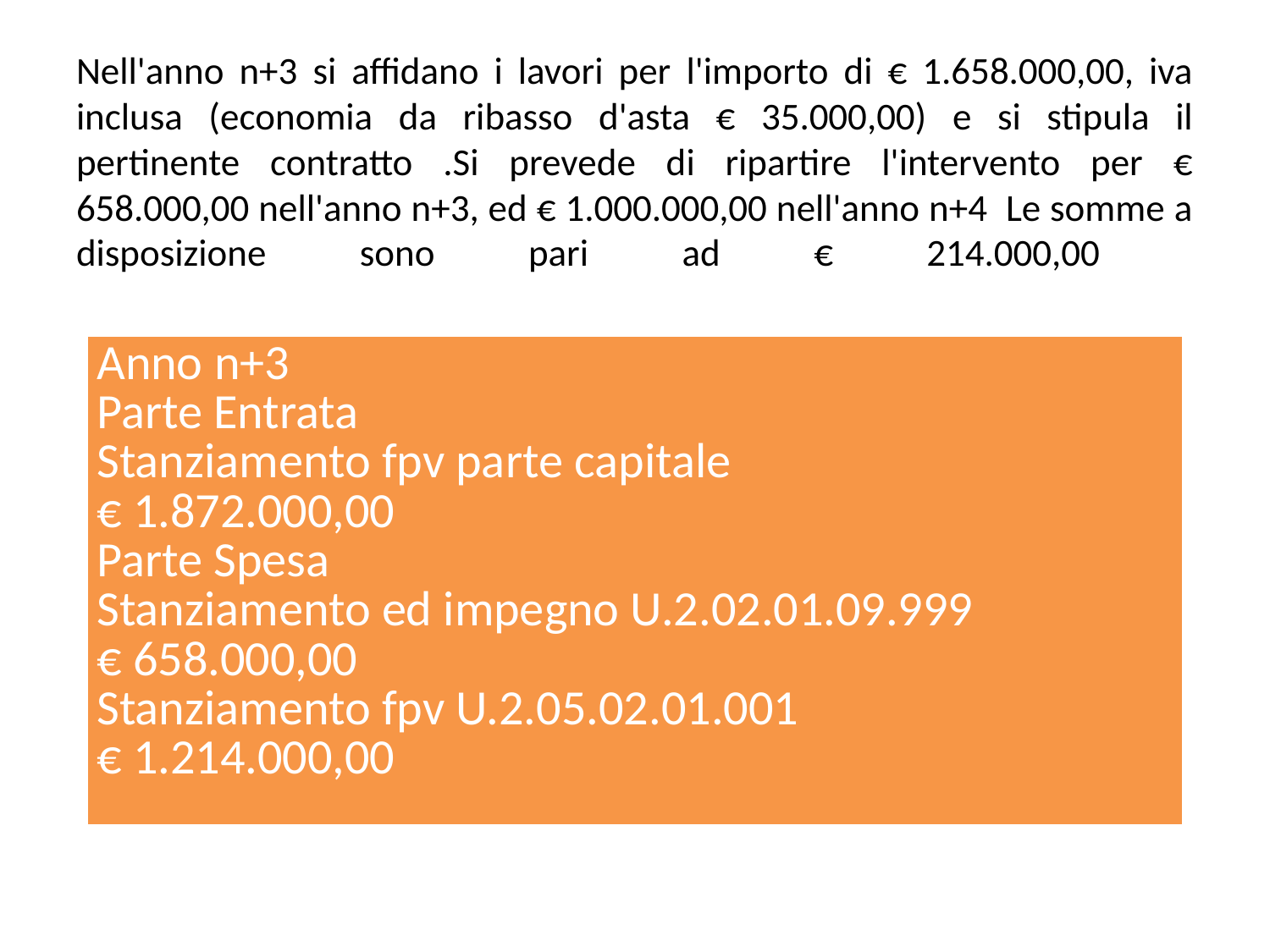

# Nell'anno n+3 si affidano i lavori per l'importo di € 1.658.000,00, iva inclusa (economia da ribasso d'asta € 35.000,00) e si stipula il pertinente contratto .Si prevede di ripartire l'intervento per € 658.000,00 nell'anno n+3, ed € 1.000.000,00 nell'anno n+4  Le somme a disposizione sono pari ad € 214.000,00
| Anno n+3 Parte Entrata Stanziamento fpv parte capitale € 1.872.000,00 Parte Spesa Stanziamento ed impegno U.2.02.01.09.999 € 658.000,00 Stanziamento fpv U.2.05.02.01.001 € 1.214.000,00 |
| --- |